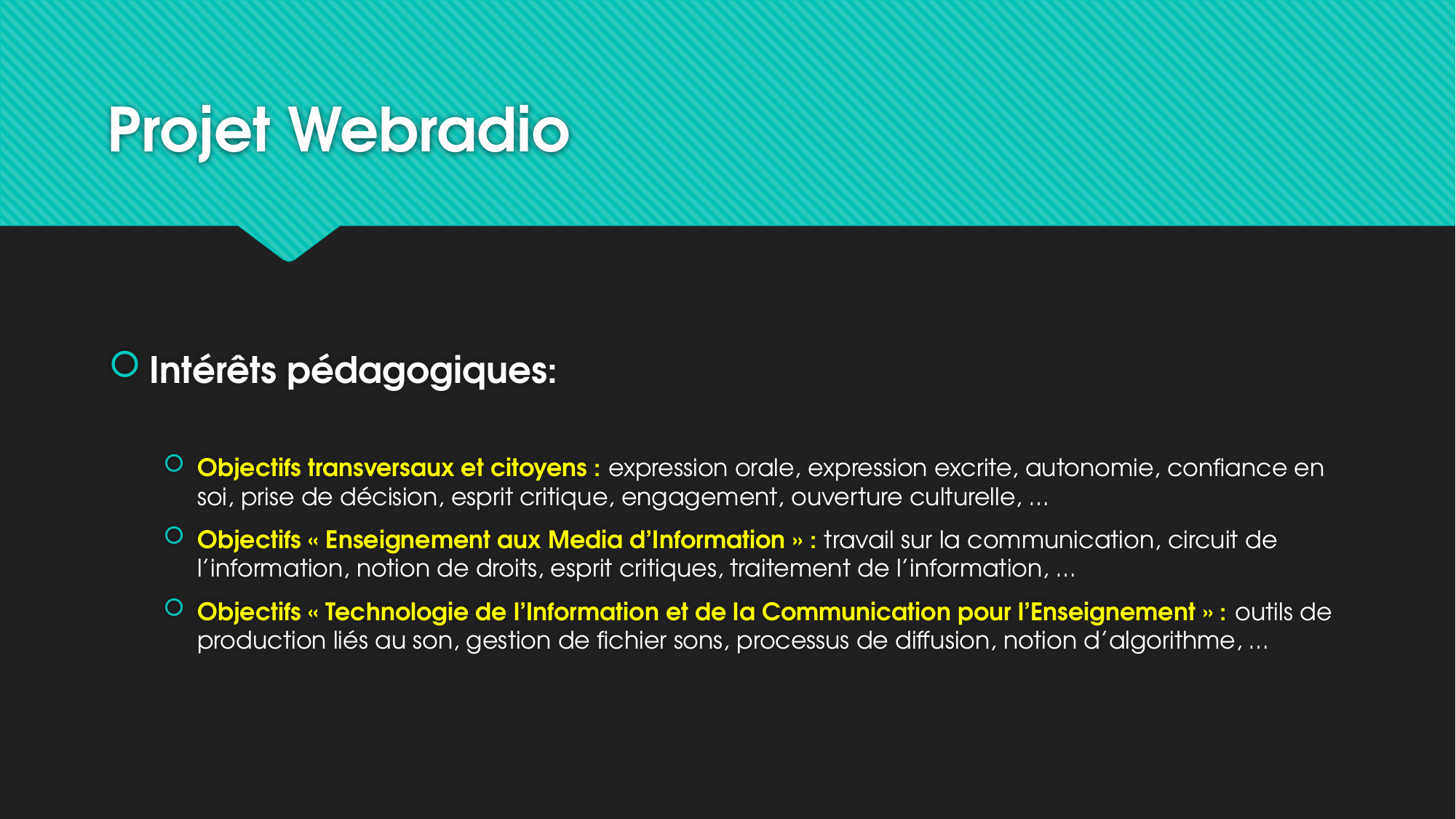

# Projet Webradio
Intérêts pédagogiques:

Objectifs transversaux et citoyens : expression orale, expression excrite, autonomie, confiance en soi, prise de décision, esprit critique, engagement, ouverture culturelle, …
Objectifs « Enseignement aux Media d’Information » : travail sur la communication, circuit de l’information, notion de droits, esprit critiques, traitement de l’information, …
Objectifs « Technologie de l’Information et de la Communication pour l’Enseignement » : outils de production liés au son, gestion de fichier sons, processus de diffusion, notion d’algorithme, …